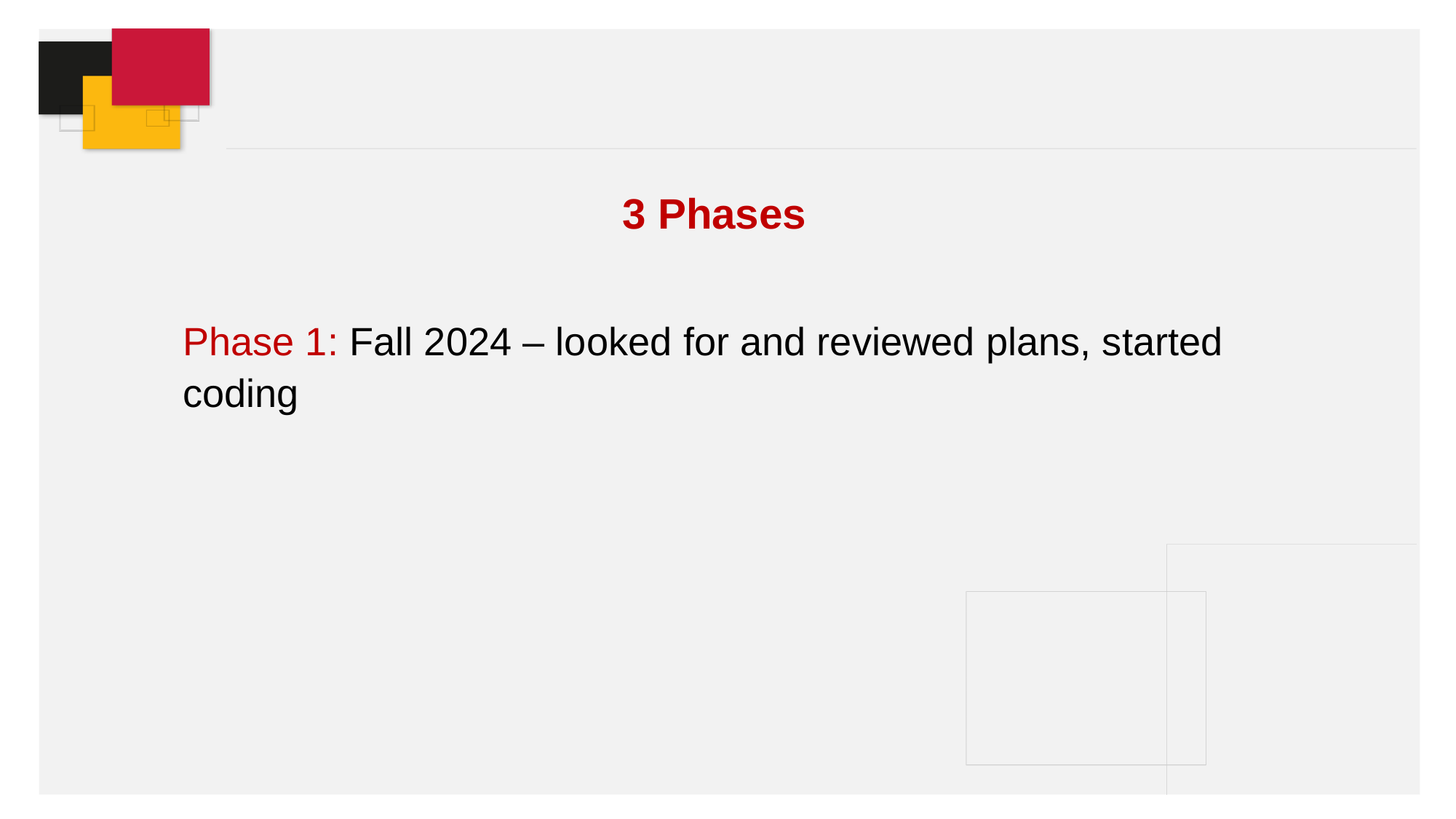

3 Phases

Phase 1: Fall 2024 – looked for and reviewed plans, started coding